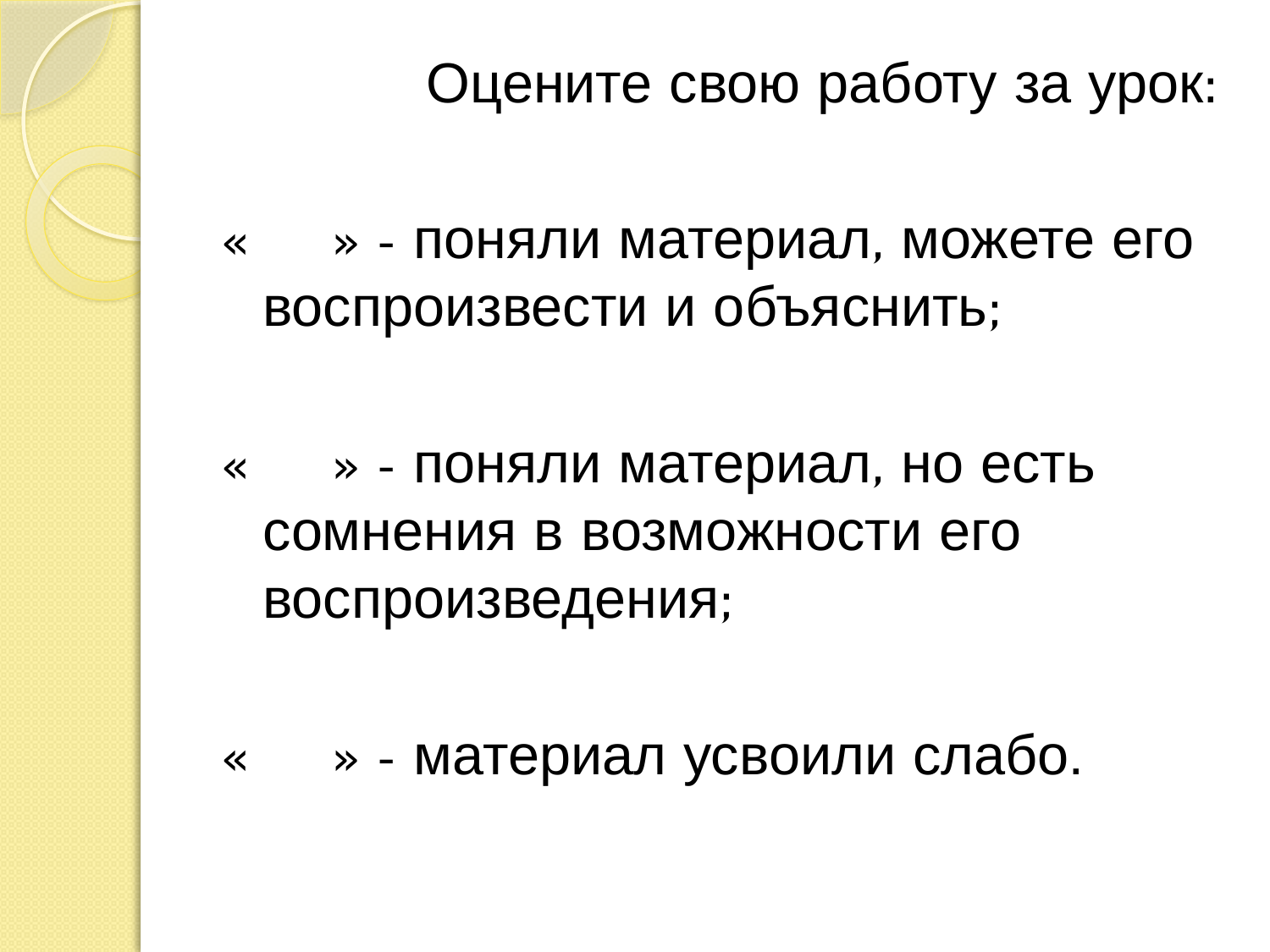

Оцените свою работу за урок:

«     » - поняли материал, можете его воспроизвести и объяснить;

«     » - поняли материал, но есть сомнения в возможности его воспроизведения;

«     » - материал усвоили слабо.